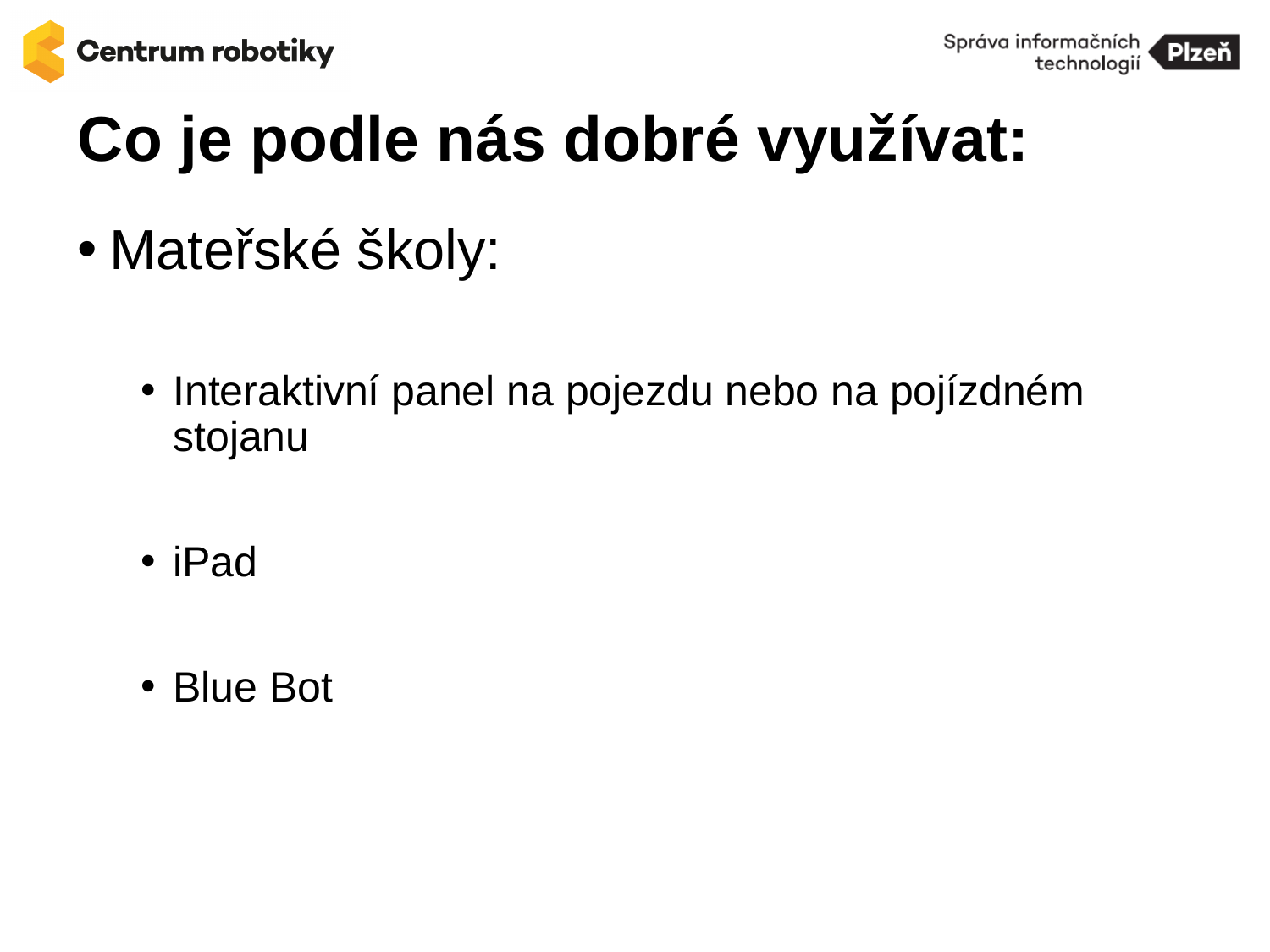

# Co je podle nás dobré využívat:
Mateřské školy:

Interaktivní panel na pojezdu nebo na pojízdném stojanu

iPad

Blue Bot